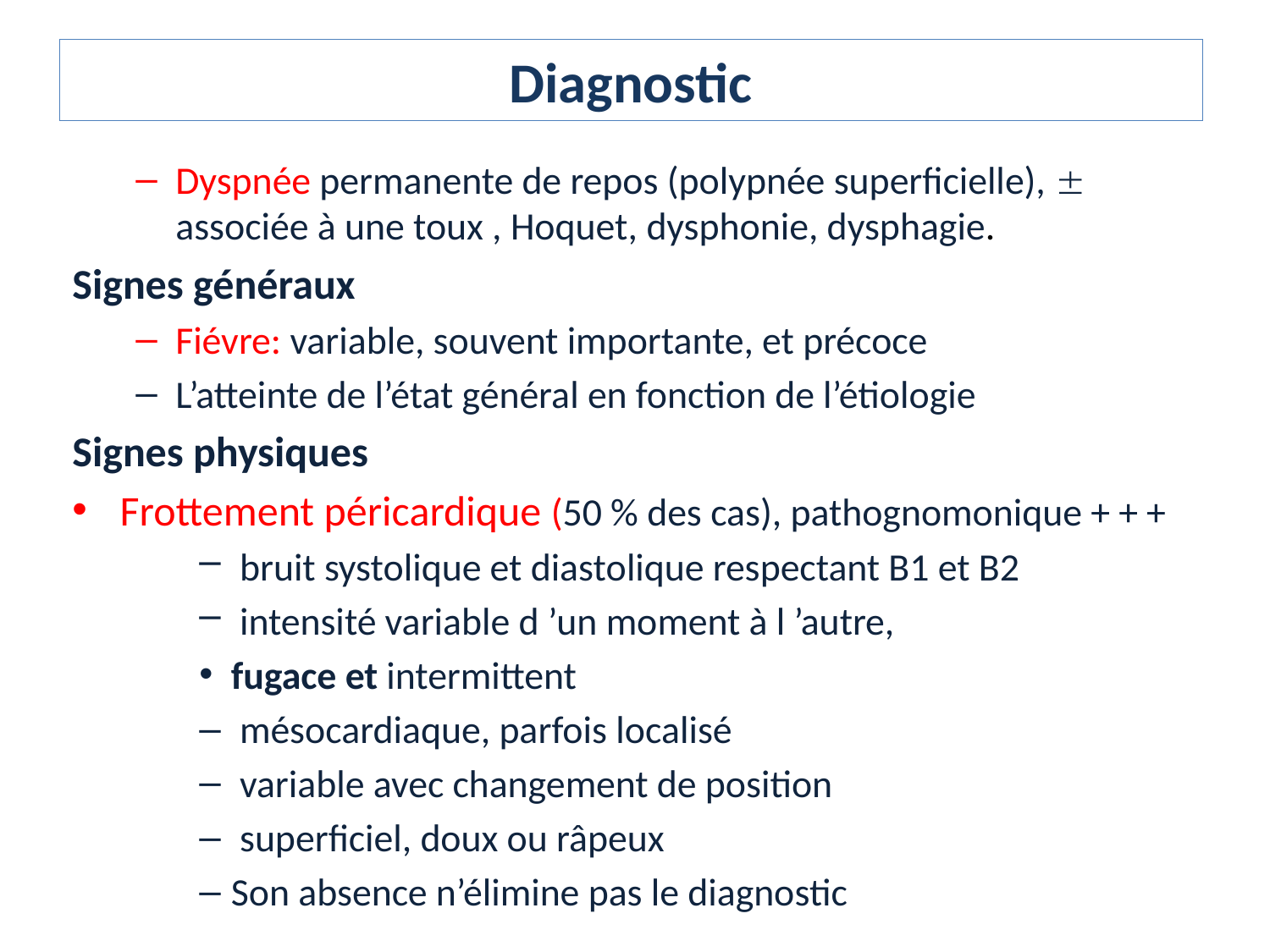

# Diagnostic
Dyspnée permanente de repos (polypnée superficielle), ± associée à une toux , Hoquet, dysphonie, dysphagie.
Signes généraux
Fiévre: variable, souvent importante, et précoce
L’atteinte de l’état général en fonction de l’étiologie
Signes physiques
Frottement péricardique (50 % des cas), pathognomonique + + +
 bruit systolique et diastolique respectant B1 et B2
 intensité variable d ’un moment à l ’autre,
fugace et intermittent
 mésocardiaque, parfois localisé
 variable avec changement de position
 superficiel, doux ou râpeux
Son absence n’élimine pas le diagnostic